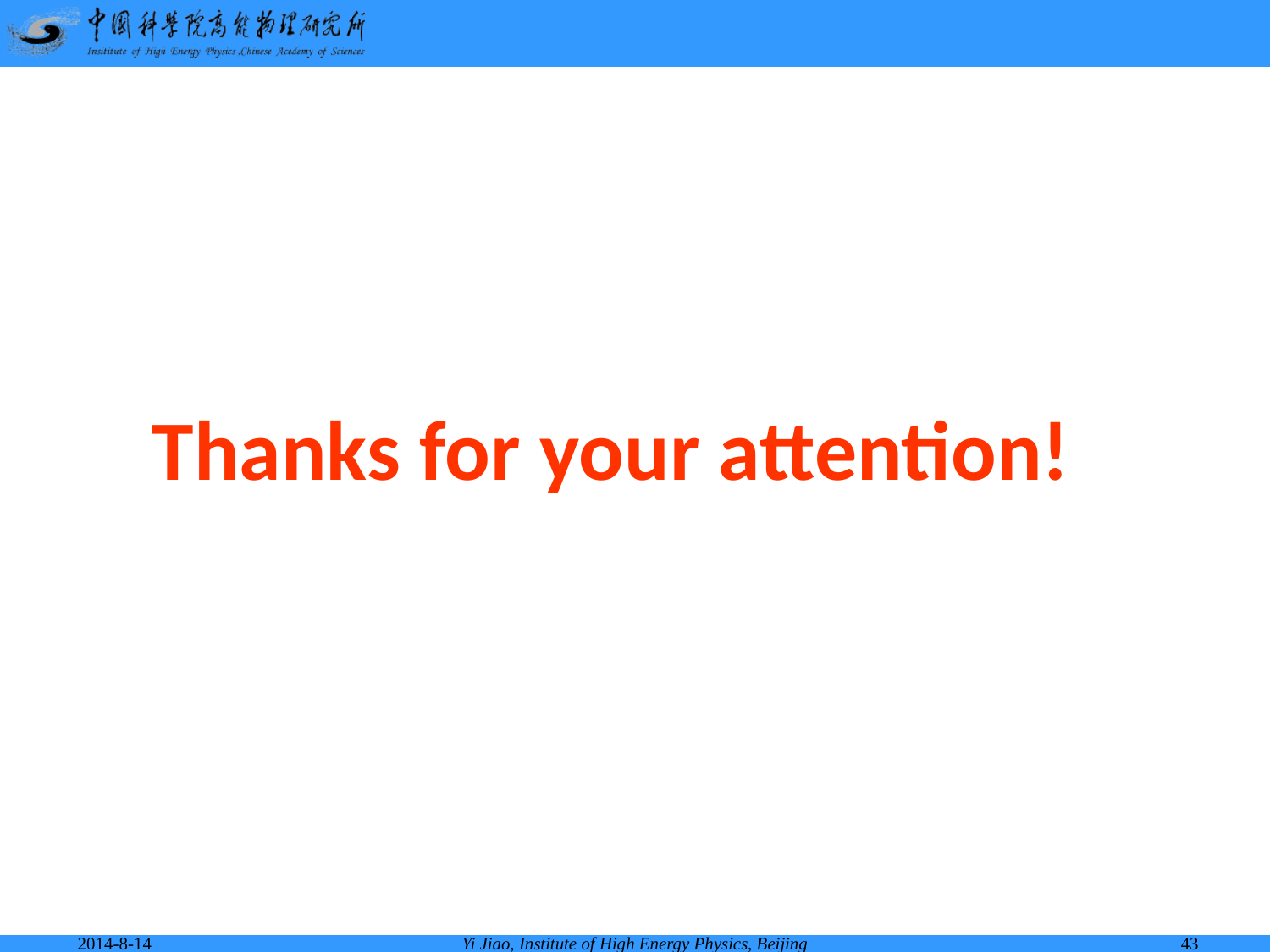

# Thanks for your attention!
2014-8-14
Yi Jiao, Institute of High Energy Physics, Beijing
43